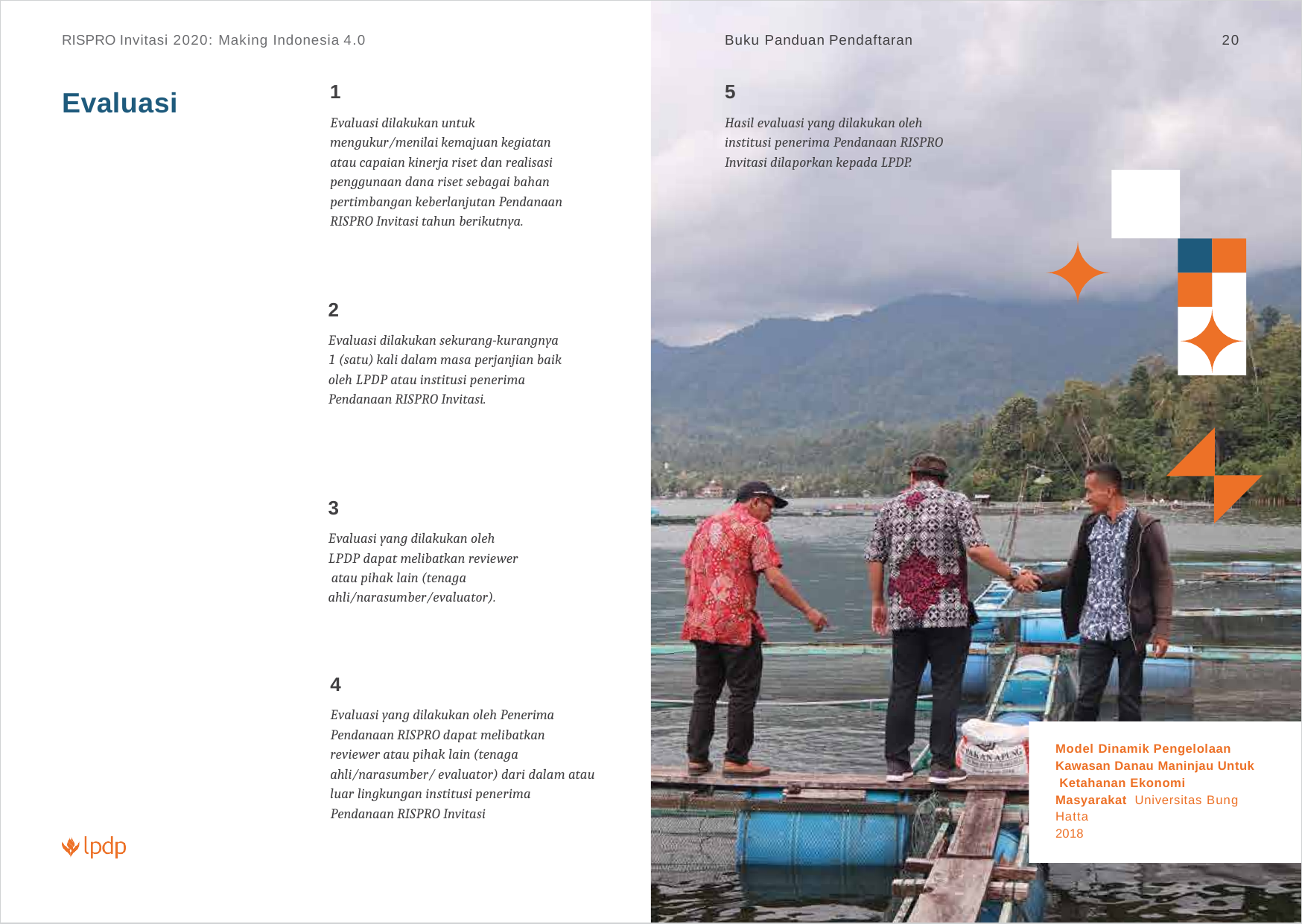

RISPRO Invitasi 2020: Making Indonesia 4.0
Buku Panduan Pendaftaran
20
1
Evaluasi dilakukan untuk  mengukur/menilai kemajuan kegiatan  atau capaian kinerja riset dan realisasi  penggunaan dana riset sebagai bahan  pertimbangan keberlanjutan Pendanaan  RISPRO Invitasi tahun berikutnya.
5
Hasil evaluasi yang dilakukan oleh  institusi penerima Pendanaan RISPRO  Invitasi dilaporkan kepada LPDP.
Evaluasi

2
Evaluasi dilakukan sekurang-kurangnya  1 (satu) kali dalam masa perjanjian baik  oleh LPDP atau institusi penerima  Pendanaan RISPRO Invitasi.

3
Evaluasi yang dilakukan oleh  LPDP dapat melibatkan reviewer  atau pihak lain (tenaga  ahli/narasumber/evaluator).
4
Evaluasi yang dilakukan oleh Penerima  Pendanaan RISPRO dapat melibatkan  reviewer atau pihak lain (tenaga  ahli/narasumber/ evaluator) dari dalam atau  luar lingkungan institusi penerima  Pendanaan RISPRO Invitasi

Model Dinamik Pengelolaan  Kawasan Danau Maninjau Untuk  Ketahanan Ekonomi Masyarakat  Universitas Bung Hatta
2018